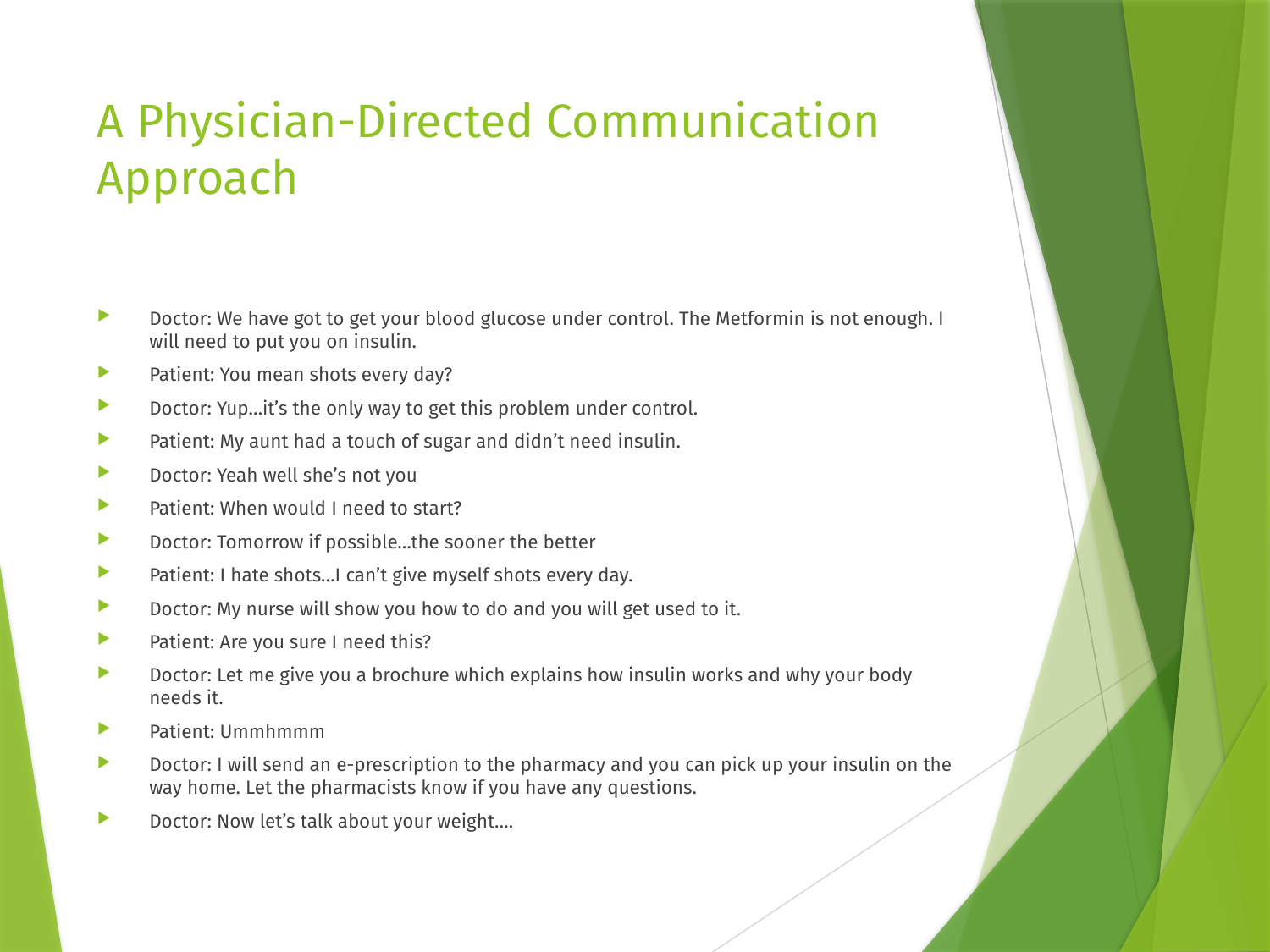

# A Physician-Directed Communication Approach
Doctor: We have got to get your blood glucose under control. The Metformin is not enough. I will need to put you on insulin.
Patient: You mean shots every day?
Doctor: Yup…it’s the only way to get this problem under control.
Patient: My aunt had a touch of sugar and didn’t need insulin.
Doctor: Yeah well she’s not you
Patient: When would I need to start?
Doctor: Tomorrow if possible…the sooner the better
Patient: I hate shots…I can’t give myself shots every day.
Doctor: My nurse will show you how to do and you will get used to it.
Patient: Are you sure I need this?
Doctor: Let me give you a brochure which explains how insulin works and why your body needs it.
Patient: Ummhmmm
Doctor: I will send an e-prescription to the pharmacy and you can pick up your insulin on the way home. Let the pharmacists know if you have any questions.
Doctor: Now let’s talk about your weight….